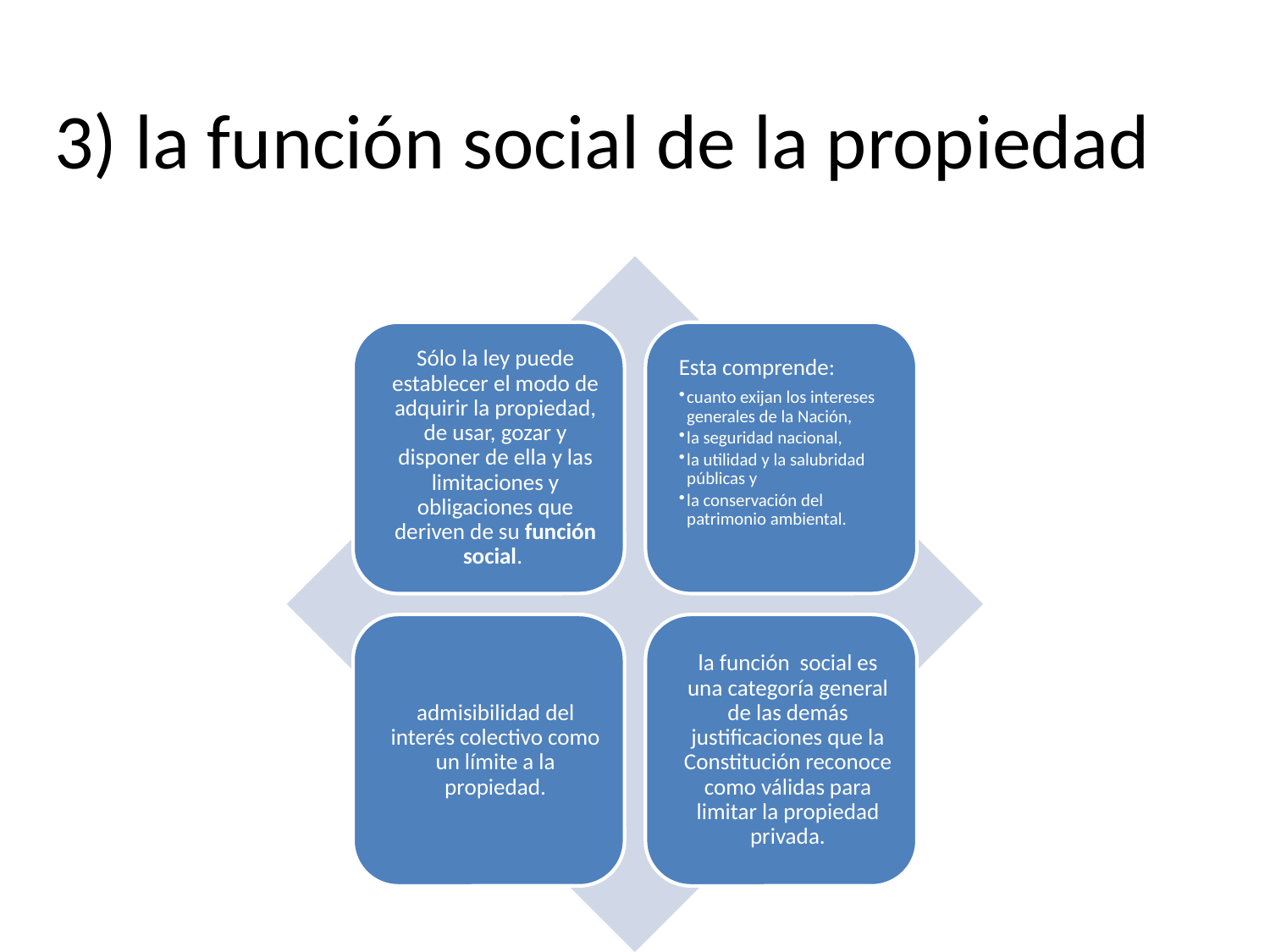

# 3) la función social de la propiedad
Sólo la ley puede establecer el modo de adquirir la propiedad, de usar, gozar y disponer de ella y las limitaciones y obligaciones que deriven de su función social.
Esta comprende:
cuanto exijan los intereses generales de la Nación,
la seguridad nacional,
la utilidad y la salubridad públicas y
la conservación del patrimonio ambiental.
admisibilidad del interés colectivo como un límite a la propiedad.
la función  social es una categoría general de las demás justificaciones que la Constitución reconoce como válidas para limitar la propiedad privada.